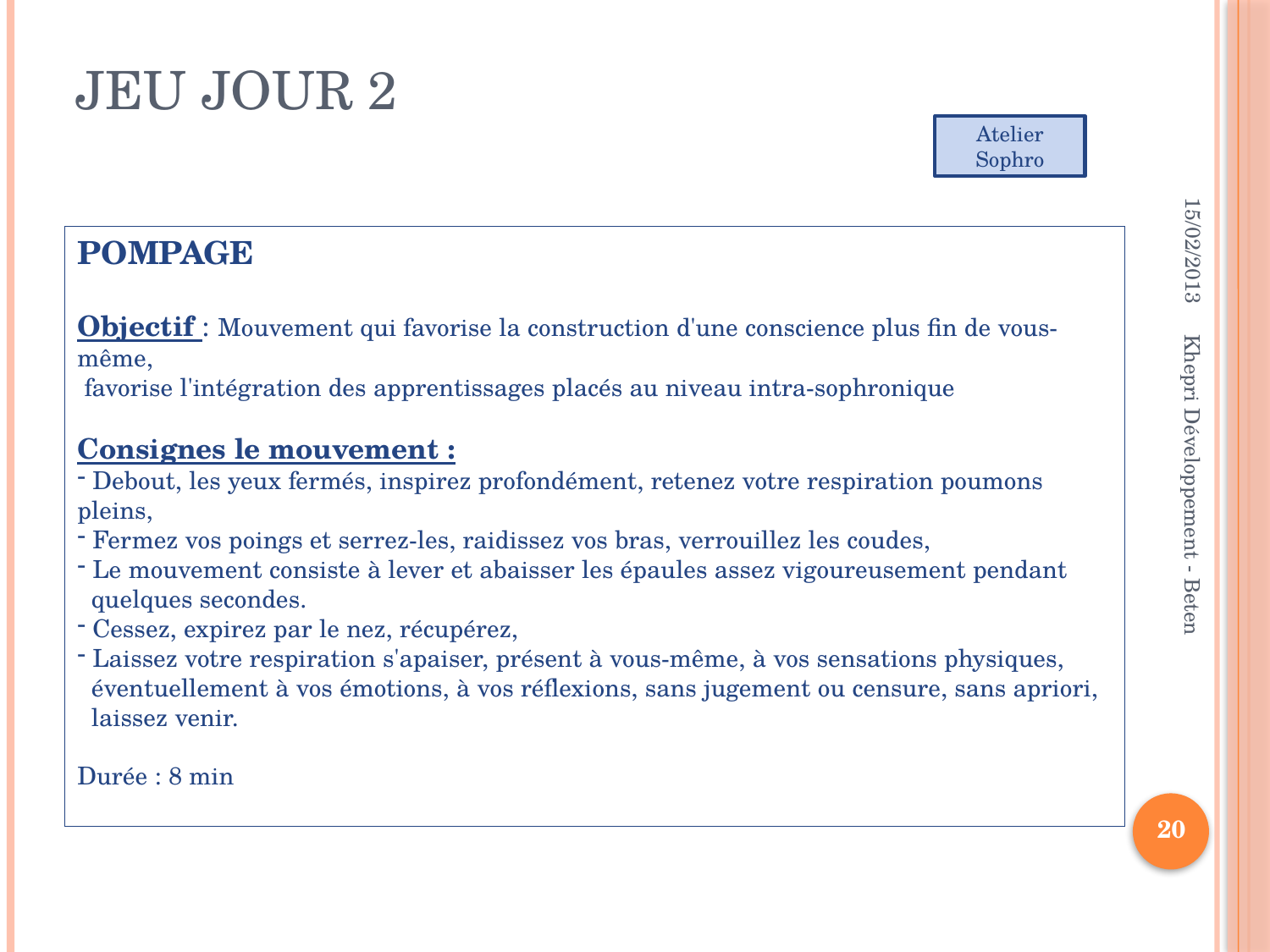

# Jeu jour 2
Atelier Sophro
15/02/2013
POMPAGE

Objectif : Mouvement qui favorise la construction d'une conscience plus fin de vous-même,
 favorise l'intégration des apprentissages placés au niveau intra-sophronique

Consignes le mouvement :
 Debout, les yeux fermés, inspirez profondément, retenez votre respiration poumons pleins,
 Fermez vos poings et serrez-les, raidissez vos bras, verrouillez les coudes,
 Le mouvement consiste à lever et abaisser les épaules assez vigoureusement pendant
  quelques secondes.
 Cessez, expirez par le nez, récupérez,
 Laissez votre respiration s'apaiser, présent à vous-même, à vos sensations physiques,
  éventuellement à vos émotions, à vos réflexions, sans jugement ou censure, sans apriori,
  laissez venir.

Durée : 8 min

Khepri Développement - Beten
20